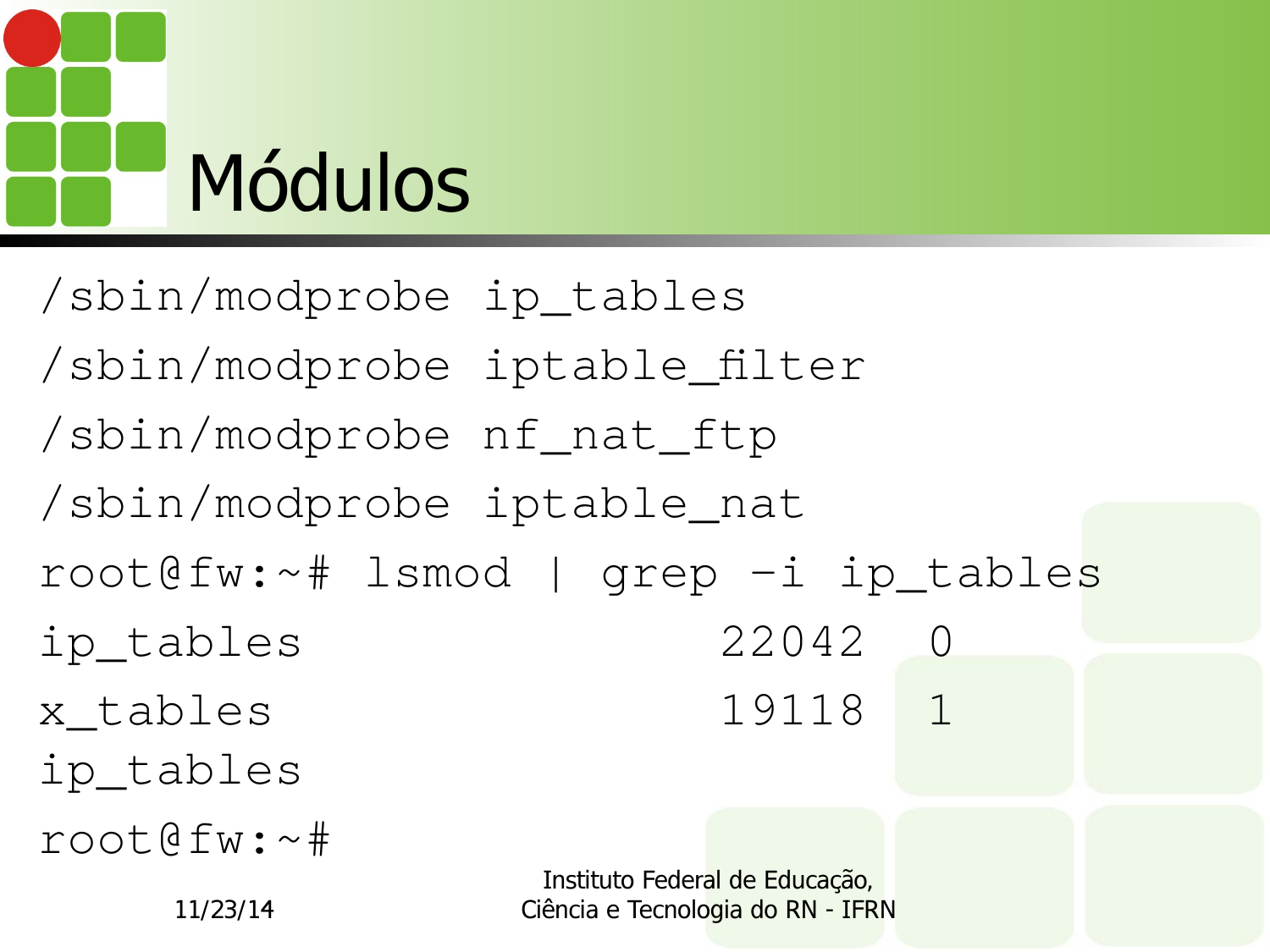

# Módulos
/sbin/modprobe ip_tables
/sbin/modprobe iptable_filter
/sbin/modprobe nf_nat_ftp
/sbin/modprobe iptable_nat
root@fw:~# lsmod | grep -i ip_tables
ip_tables              22042  0
x_tables               19118  1 ip_tables
root@fw:~#

11/23/14
Instituto Federal de Educação, Ciência e Tecnologia do RN - IFRN